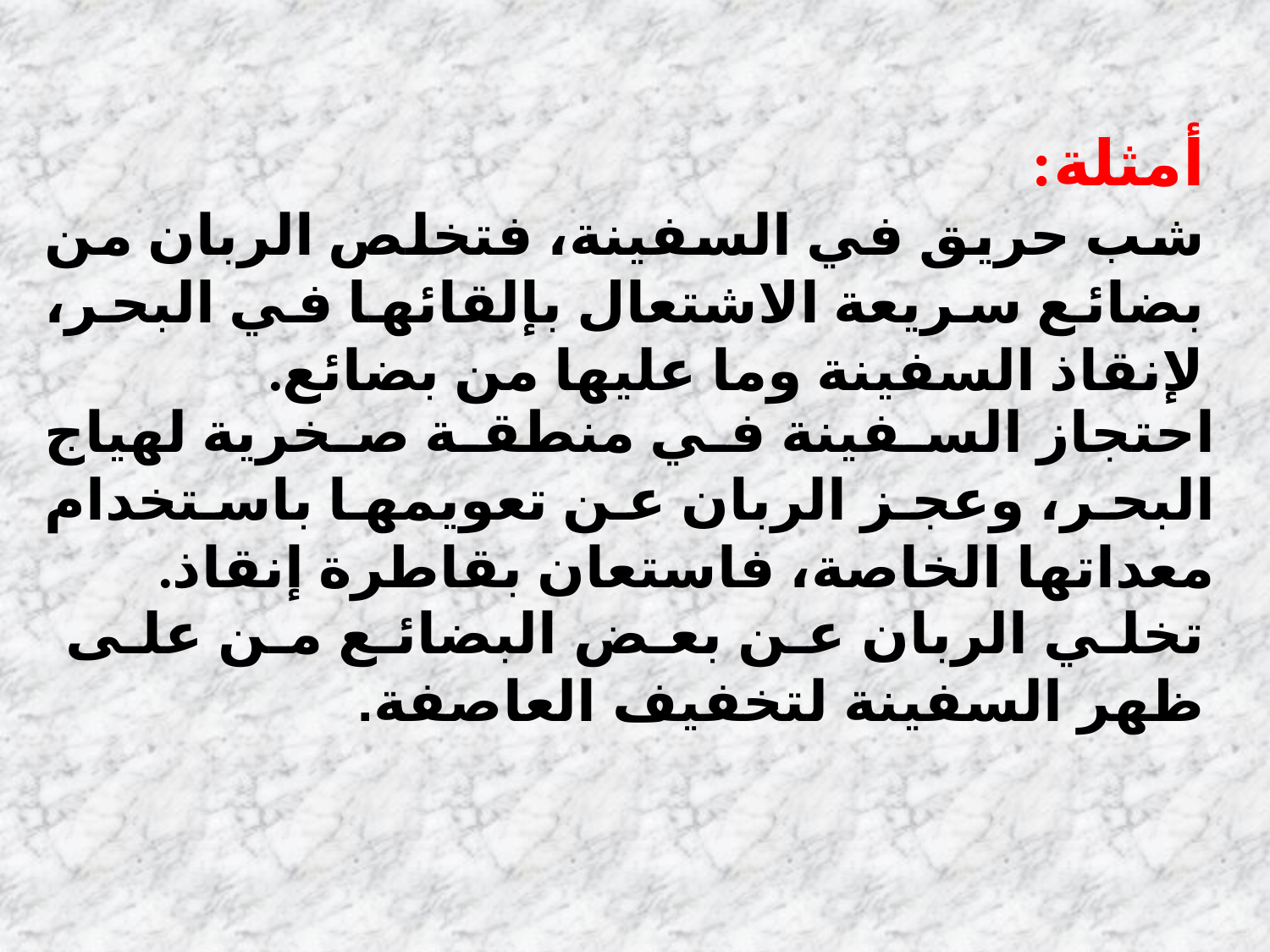

أمثلة:
شب حريق في السفينة، فتخلص الربان من بضائع سريعة الاشتعال بإلقائها في البحر، لإنقاذ السفينة وما عليها من بضائع.
احتجاز السفينة في منطقة صخرية لهياج البحر، وعجز الربان عن تعويمها باستخدام معداتها الخاصة، فاستعان بقاطرة إنقاذ.
تخلي الربان عن بعض البضائع من على ظهر السفينة لتخفيف العاصفة.